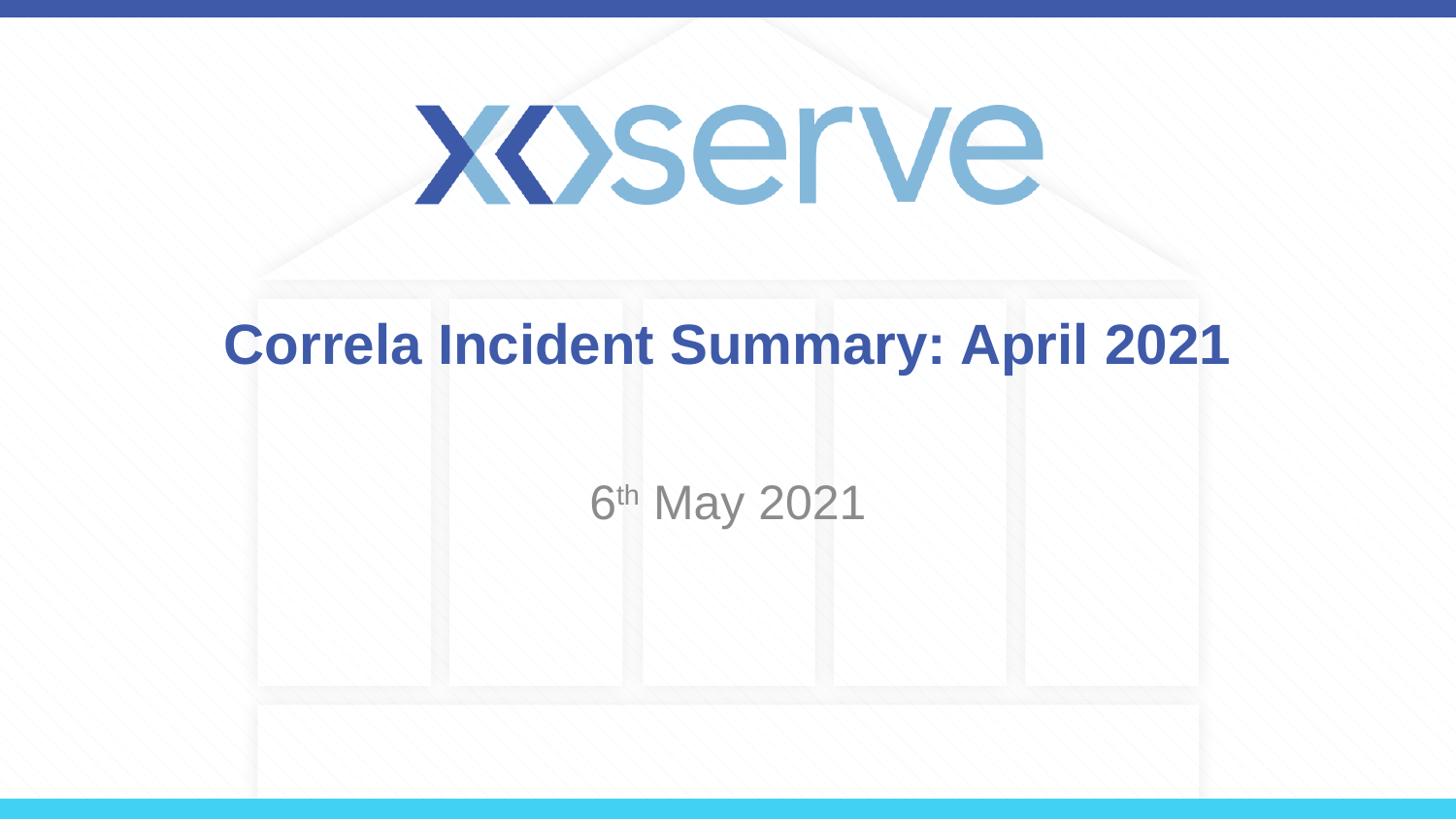

# Correla Incident Summary: April 2021
6th May 2021